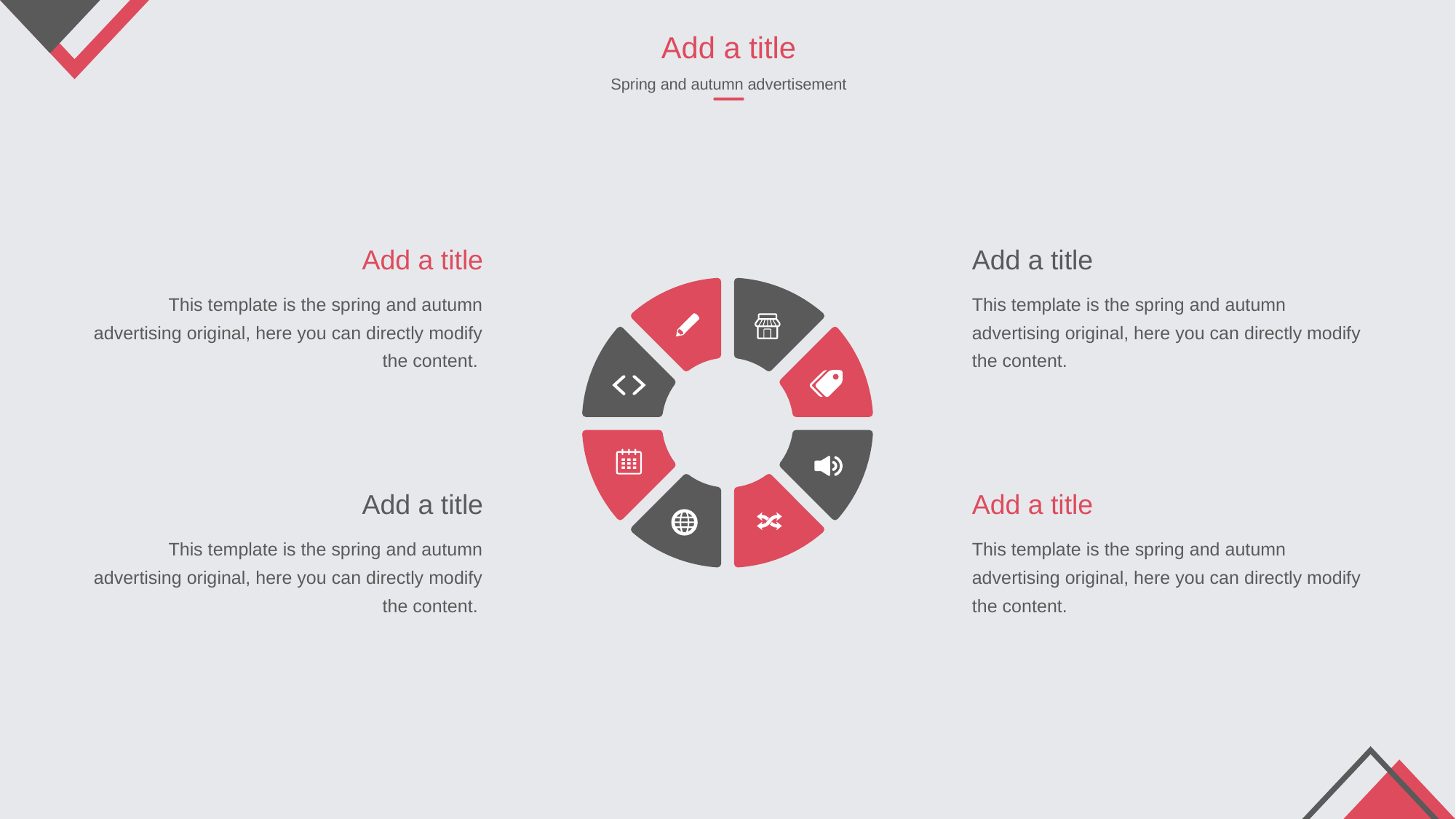

Add a title
Spring and autumn advertisement
Add a title
Add a title

This template is the spring and autumn advertising original, here you can directly modify the content.
This template is the spring and autumn advertising original, here you can directly modify the content.

Add a title
Add a title

This template is the spring and autumn advertising original, here you can directly modify the content.
This template is the spring and autumn advertising original, here you can directly modify the content.